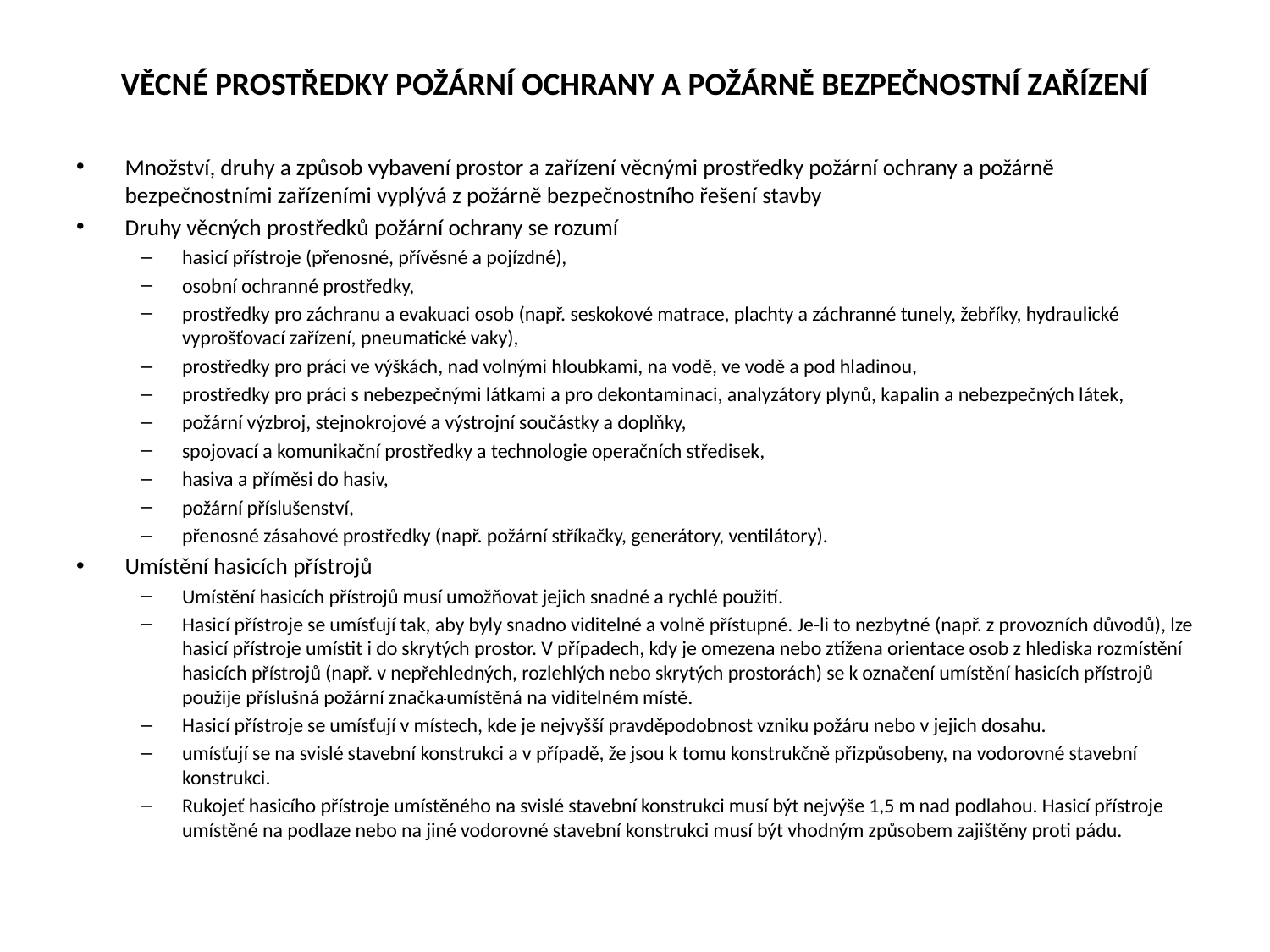

# VĚCNÉ PROSTŘEDKY POŽÁRNÍ OCHRANY A POŽÁRNĚ BEZPEČNOSTNÍ ZAŘÍZENÍ
Množství, druhy a způsob vybavení prostor a zařízení věcnými prostředky požární ochrany a požárně bezpečnostními zařízeními vyplývá z požárně bezpečnostního řešení stavby
Druhy věcných prostředků požární ochrany se rozumí
hasicí přístroje (přenosné, přívěsné a pojízdné),
osobní ochranné prostředky,
prostředky pro záchranu a evakuaci osob (např. seskokové matrace, plachty a záchranné tunely, žebříky, hydraulické vyprošťovací zařízení, pneumatické vaky),
prostředky pro práci ve výškách, nad volnými hloubkami, na vodě, ve vodě a pod hladinou,
prostředky pro práci s nebezpečnými látkami a pro dekontaminaci, analyzátory plynů, kapalin a nebezpečných látek,
požární výzbroj, stejnokrojové a výstrojní součástky a doplňky,
spojovací a komunikační prostředky a technologie operačních středisek,
hasiva a příměsi do hasiv,
požární příslušenství,
přenosné zásahové prostředky (např. požární stříkačky, generátory, ventilátory).
Umístění hasicích přístrojů
Umístění hasicích přístrojů musí umožňovat jejich snadné a rychlé použití.
Hasicí přístroje se umísťují tak, aby byly snadno viditelné a volně přístupné. Je-li to nezbytné (např. z provozních důvodů), lze hasicí přístroje umístit i do skrytých prostor. V případech, kdy je omezena nebo ztížena orientace osob z hlediska rozmístění hasicích přístrojů (např. v nepřehledných, rozlehlých nebo skrytých prostorách) se k označení umístění hasicích přístrojů použije příslušná požární značka umístěná na viditelném místě.
Hasicí přístroje se umísťují v místech, kde je nejvyšší pravděpodobnost vzniku požáru nebo v jejich dosahu.
umísťují se na svislé stavební konstrukci a v případě, že jsou k tomu konstrukčně přizpůsobeny, na vodorovné stavební konstrukci.
Rukojeť hasicího přístroje umístěného na svislé stavební konstrukci musí být nejvýše 1,5 m nad podlahou. Hasicí přístroje umístěné na podlaze nebo na jiné vodorovné stavební konstrukci musí být vhodným způsobem zajištěny proti pádu.